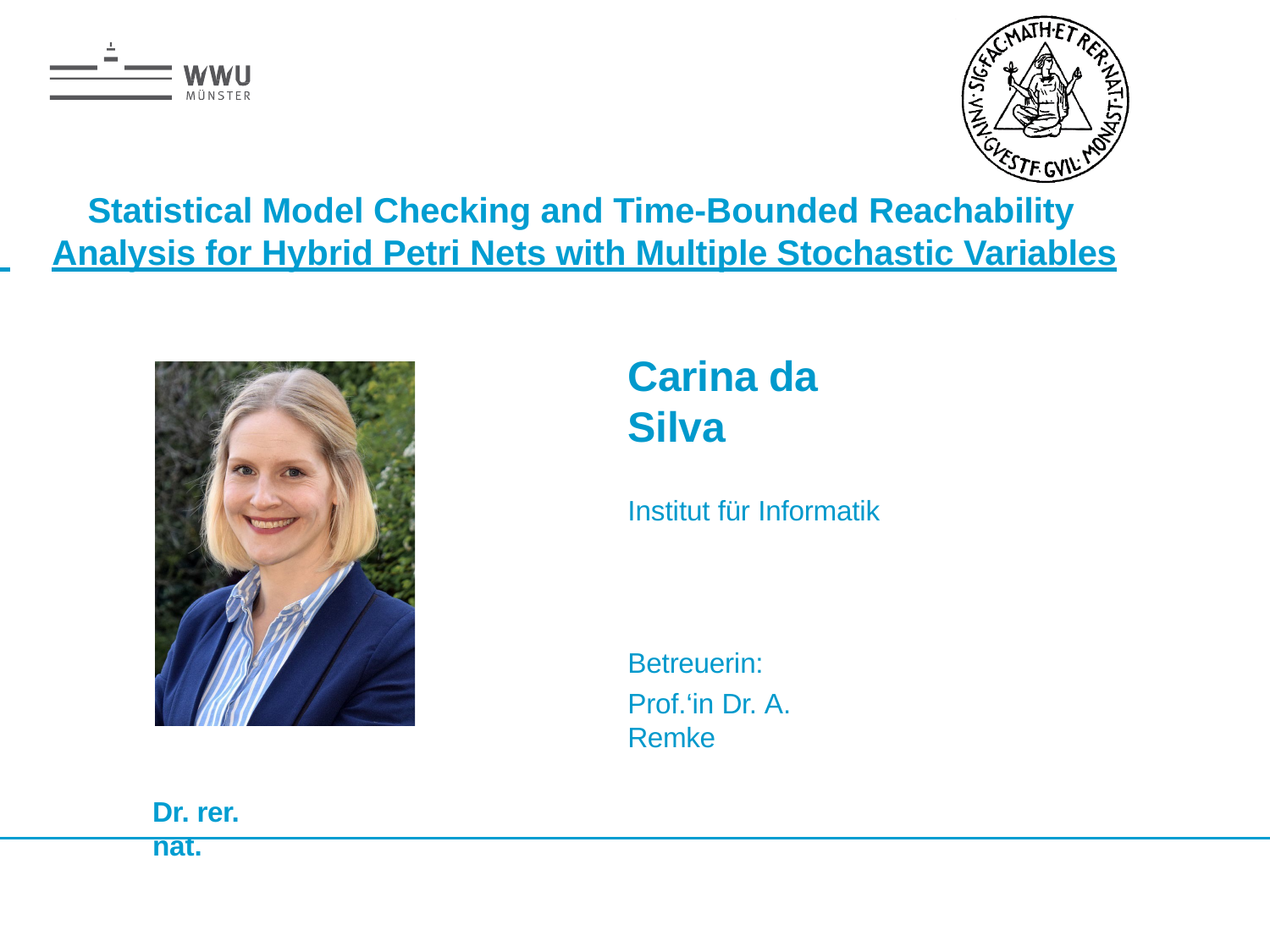

# Statistical Model Checking and Time-Bounded Reachability
 	Analysis for Hybrid Petri Nets with Multiple Stochastic Variables
Carina da Silva
Institut für Informatik

Betreuerin:
Prof.‘in Dr. A. Remke
Dr. rer. nat.